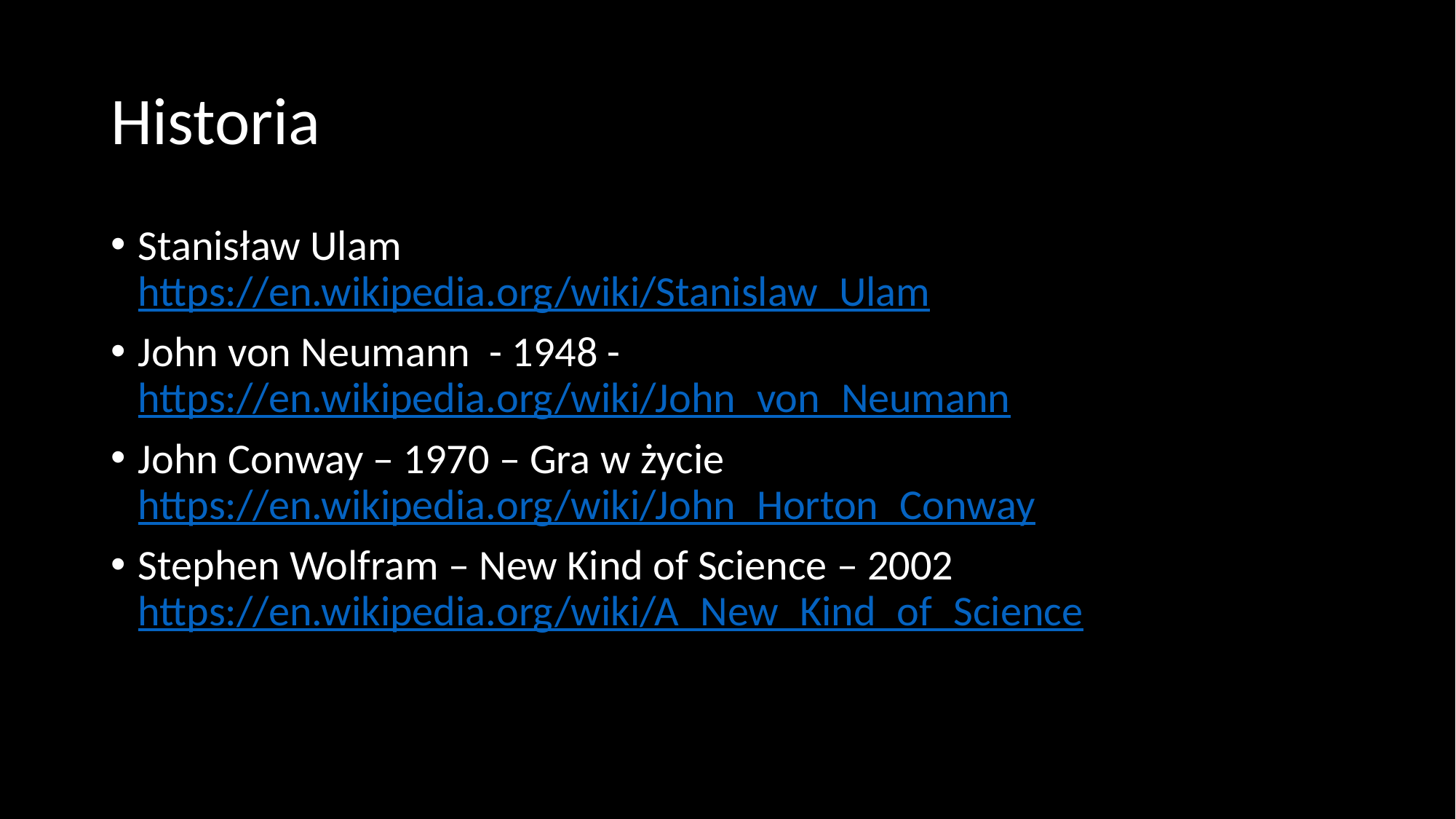

# Historia
Stanisław Ulam
https://en.wikipedia.org/wiki/Stanislaw_Ulam
John von Neumann  - 1948 - 
https://en.wikipedia.org/wiki/John_von_Neumann
John Conway – 1970 – Gra w życie
https://en.wikipedia.org/wiki/John_Horton_Conway
Stephen Wolfram – New Kind of Science – 2002
https://en.wikipedia.org/wiki/A_New_Kind_of_Science